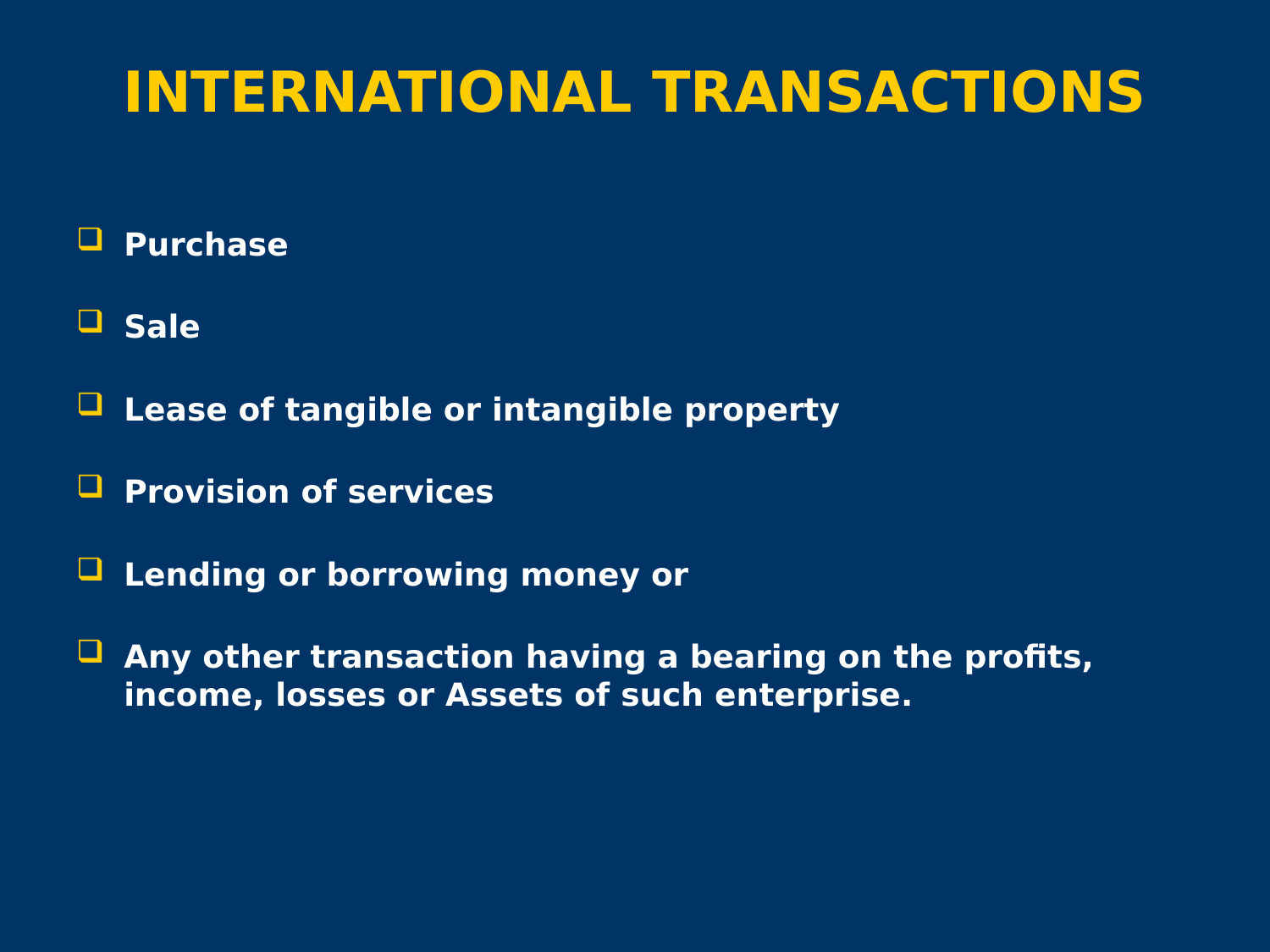

# INTERNATIONAL TRANSACTIONS

Purchase
Sale
Lease of tangible or intangible property
Provision of services
Lending or borrowing money or
Any other transaction having a bearing on the profits, income, losses or Assets of such enterprise.